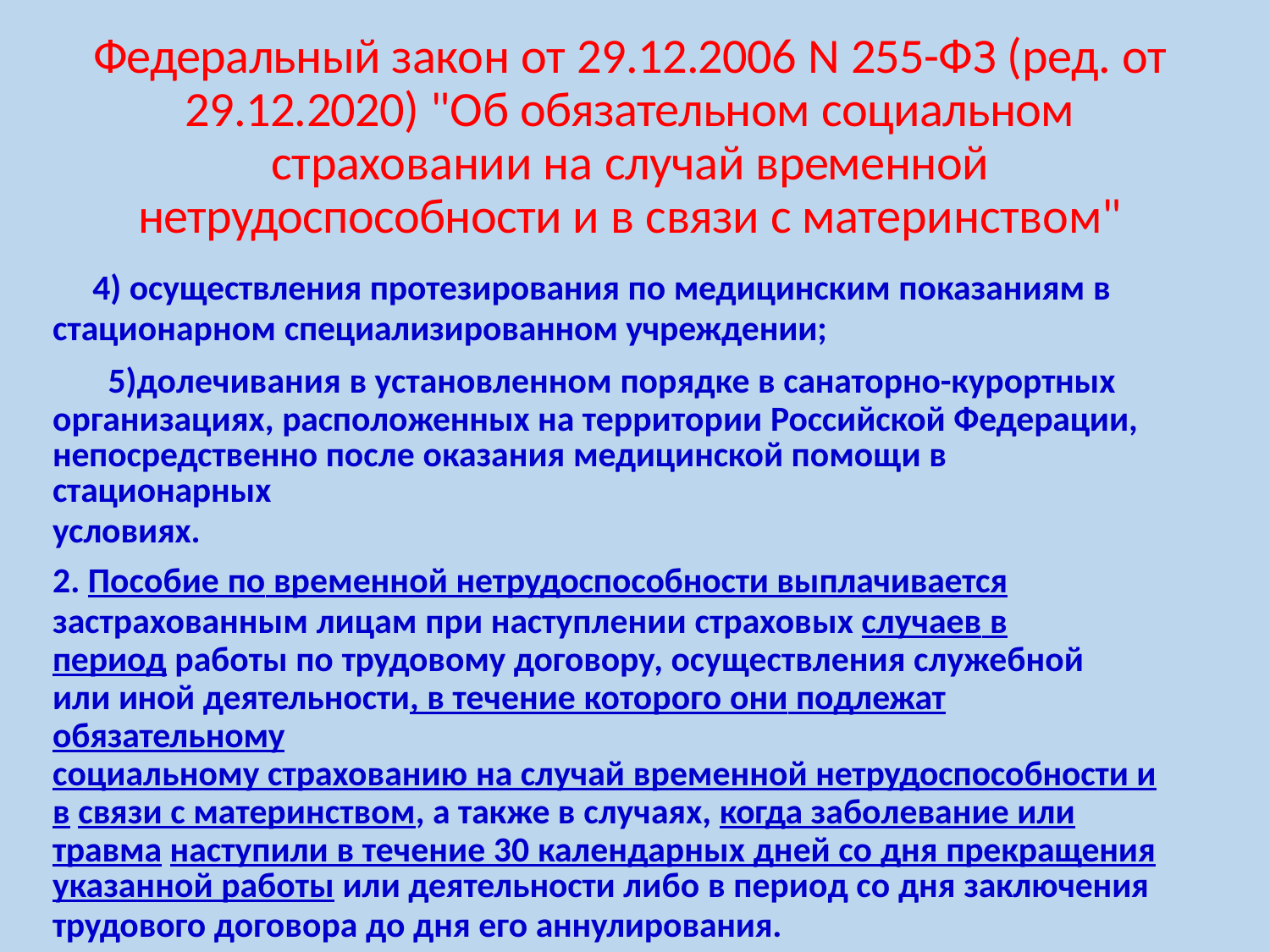

# Федеральный закон от 29.12.2006 N 255-ФЗ (ред. от 29.12.2020) "Об обязательном социальном страховании на случай временной нетрудоспособности и в связи с материнством"
осуществления протезирования по медицинским показаниям в
стационарном специализированном учреждении;
долечивания в установленном порядке в санаторно-курортных организациях, расположенных на территории Российской Федерации,
непосредственно после оказания медицинской помощи в стационарных
условиях.
2. Пособие по временной нетрудоспособности выплачивается
застрахованным лицам при наступлении страховых случаев в период работы по трудовому договору, осуществления служебной или иной деятельности, в течение которого они подлежат обязательному
социальному страхованию на случай временной нетрудоспособности и в связи с материнством, а также в случаях, когда заболевание или травма наступили в течение 30 календарных дней со дня прекращения
указанной работы или деятельности либо в период со дня заключения
трудового договора до дня его аннулирования.